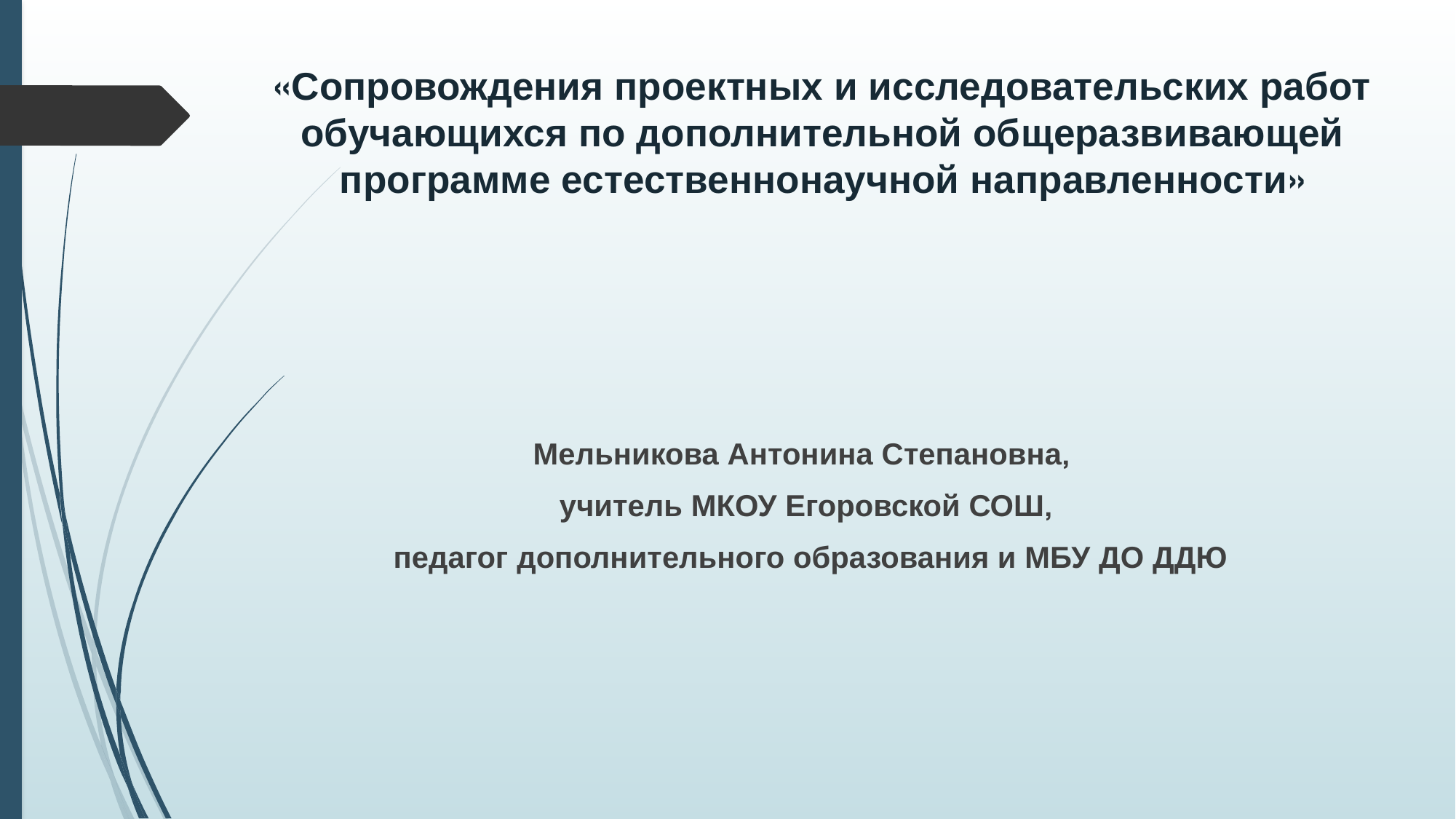

# «Сопровождения проектных и исследовательских работ обучающихся по дополнительной общеразвивающей программе естественнонаучной направленности»
Мельникова Антонина Степановна,
учитель МКОУ Егоровской СОШ,
 педагог дополнительного образования и МБУ ДО ДДЮ